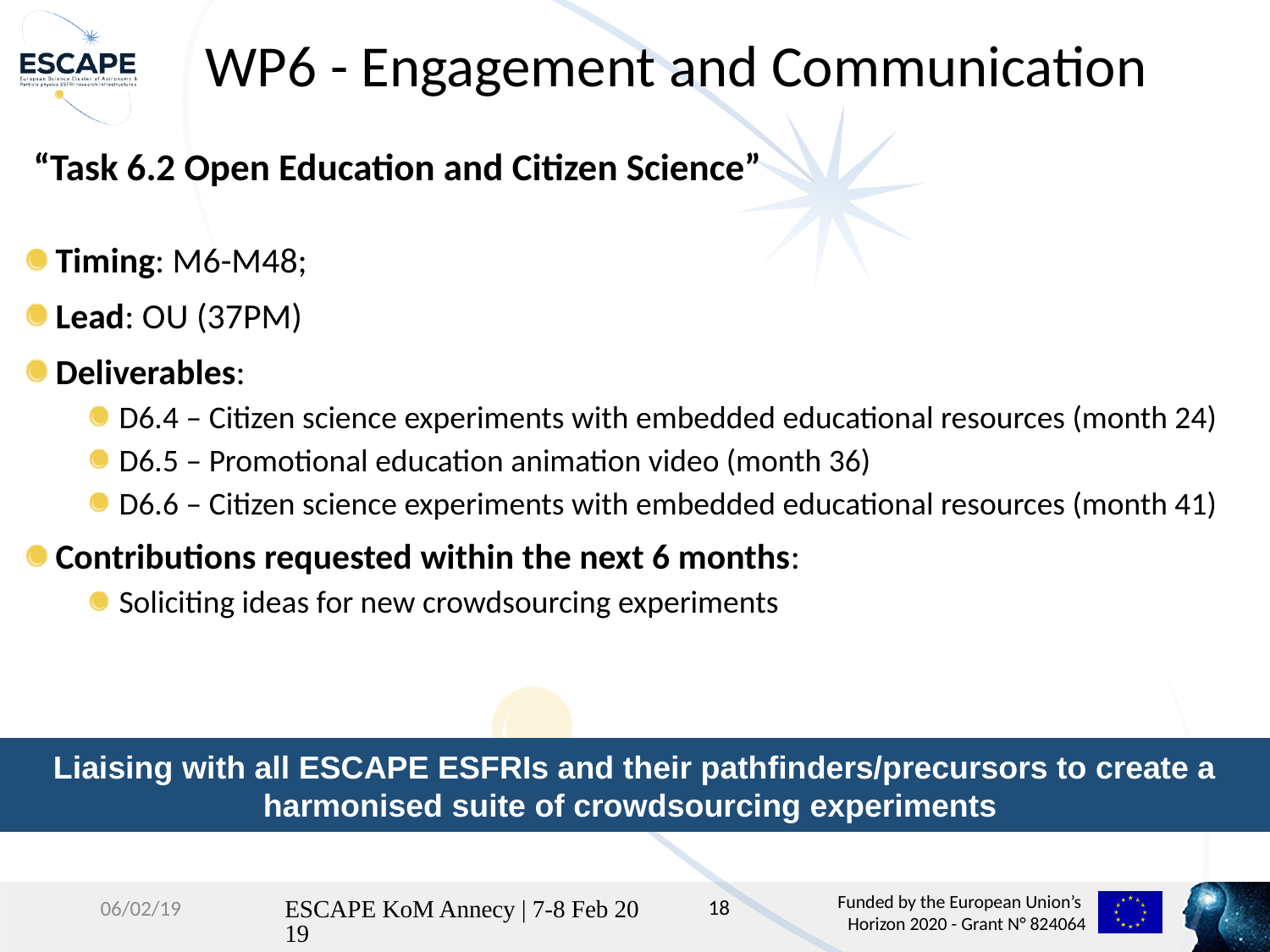

# WP6 - Engagement and Communication
“Task 6.2 Open Education and Citizen Science”

Timing: M6-M48;
Lead: OU (37PM)
Deliverables:
D6.4 – Citizen science experiments with embedded educational resources (month 24)
D6.5 – Promotional education animation video (month 36)
D6.6 – Citizen science experiments with embedded educational resources (month 41)
Contributions requested within the next 6 months:
Soliciting ideas for new crowdsourcing experiments
Liaising with all ESCAPE ESFRIs and their pathfinders/precursors to create a harmonised suite of crowdsourcing experiments
18
06/02/19
ESCAPE KoM Annecy | 7-8 Feb 2019